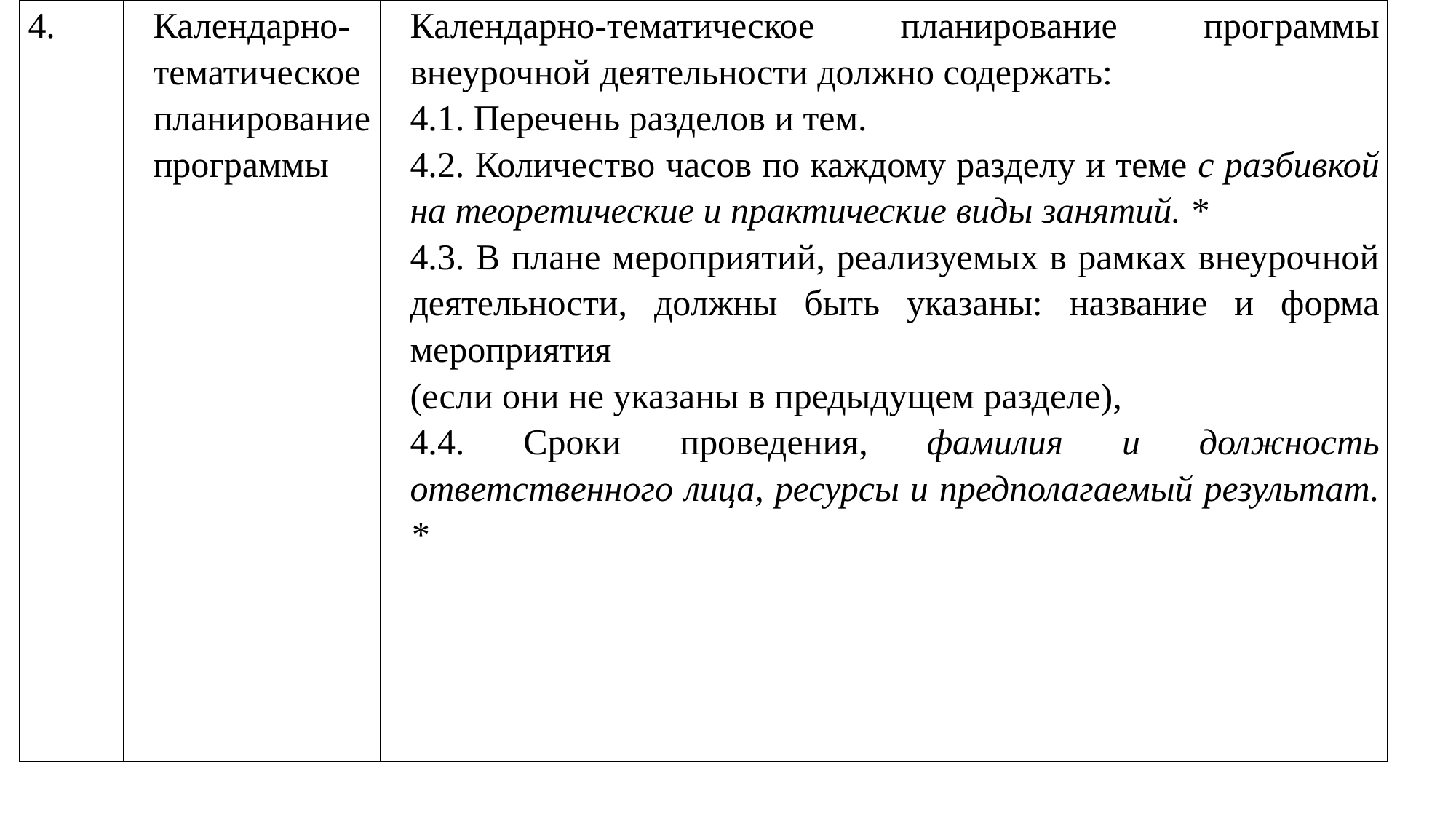

| 4. | Календарно-тематическое планирование программы | Календарно-тематическое планирование программы внеурочной деятельности должно содержать: 4.1. Перечень разделов и тем. 4.2. Количество часов по каждому разделу и теме с разбивкой на теоретические и практические виды занятий. \* 4.3. В плане мероприятий, реализуемых в рамках внеурочной деятельности, должны быть указаны: название и форма мероприятия (если они не указаны в предыдущем разделе), 4.4. Сроки проведения, фамилия и должность ответственного лица, ресурсы и предполагаемый результат. \* |
| --- | --- | --- |